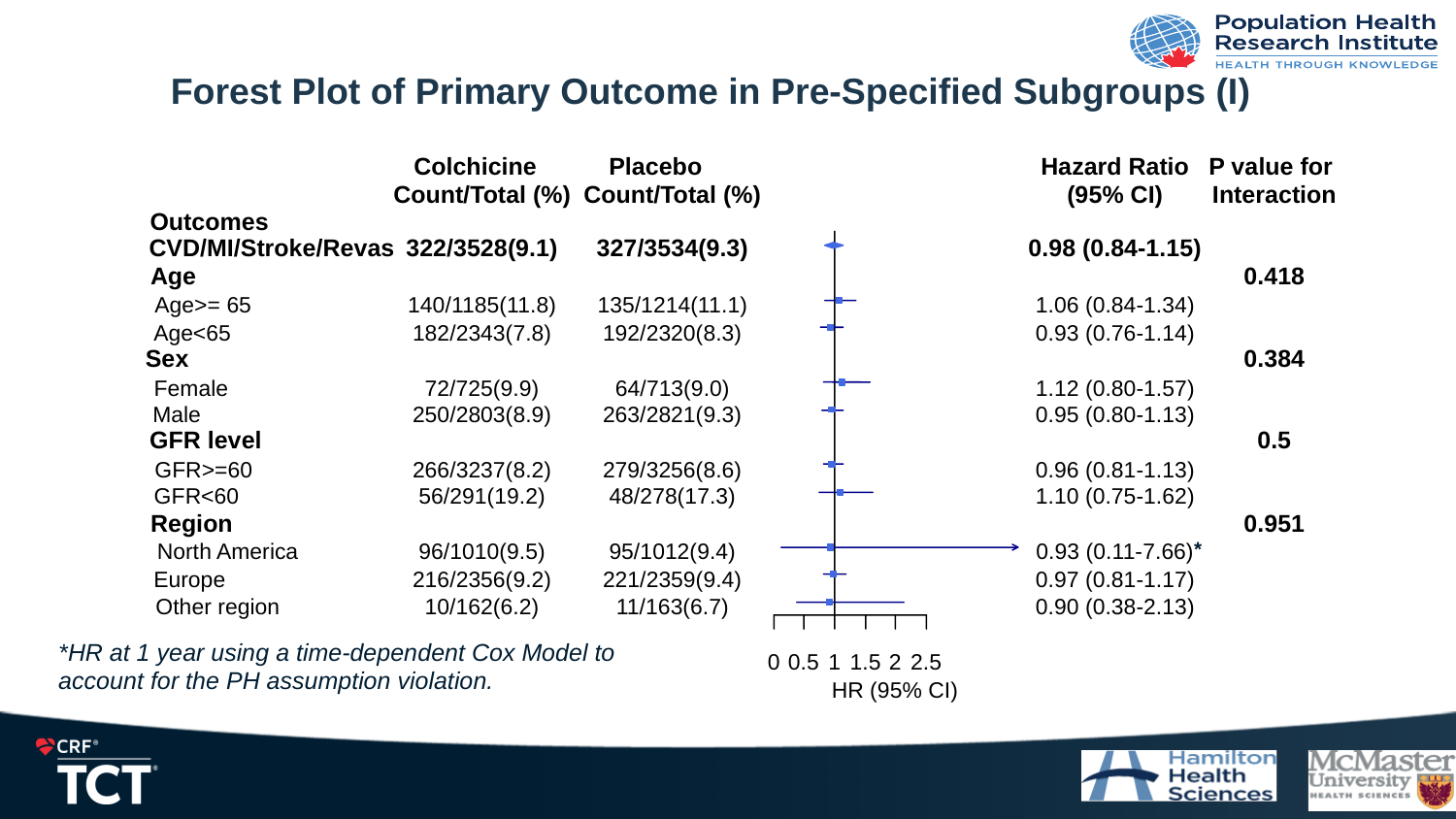

# Forest Plot of Primary Outcome in Pre-Specified Subgroups (I)

Colchicine
Placebo
Hazard Ratio
P value for
Count/Total (%)
Count/Total (%)
(95% CI)
Interaction
Outcomes

CVD/MI/Stroke/Revas
322/3528(9.1)
327/3534(9.3)
0.98 (0.84-1.15)

Age
0.418
Age>= 65
140/1185(11.8)
135/1214(11.1)
1.06 (0.84-1.34)

Age<65
182/2343(7.8)
192/2320(8.3)
0.93 (0.76-1.14)

Sex
0.384
Female
72/725(9.9)
64/713(9.0)
1.12 (0.80-1.57)

Male
250/2803(8.9)
263/2821(9.3)
0.95 (0.80-1.13)

GFR level
0.5
GFR>=60
266/3237(8.2)
279/3256(8.6)
0.96 (0.81-1.13)

GFR<60
56/291(19.2)
48/278(17.3)
1.10 (0.75-1.62)

Region
0.951
North America
96/1010(9.5)
95/1012(9.4)
0.93 (0.11-7.66)

Europe
216/2356(9.2)
221/2359(9.4)
0.97 (0.81-1.17)

Other region
10/162(6.2)
11/163(6.7)
0.90 (0.38-2.13)

0
0.5
1
1.5
2
2.5
HR (95% CI)
Sex
*
*HR at 1 year using a time-dependent Cox Model to account for the PH assumption violation.
*HR at 1 year using a time-dependent Cox Model to account for the PH assumption violation.